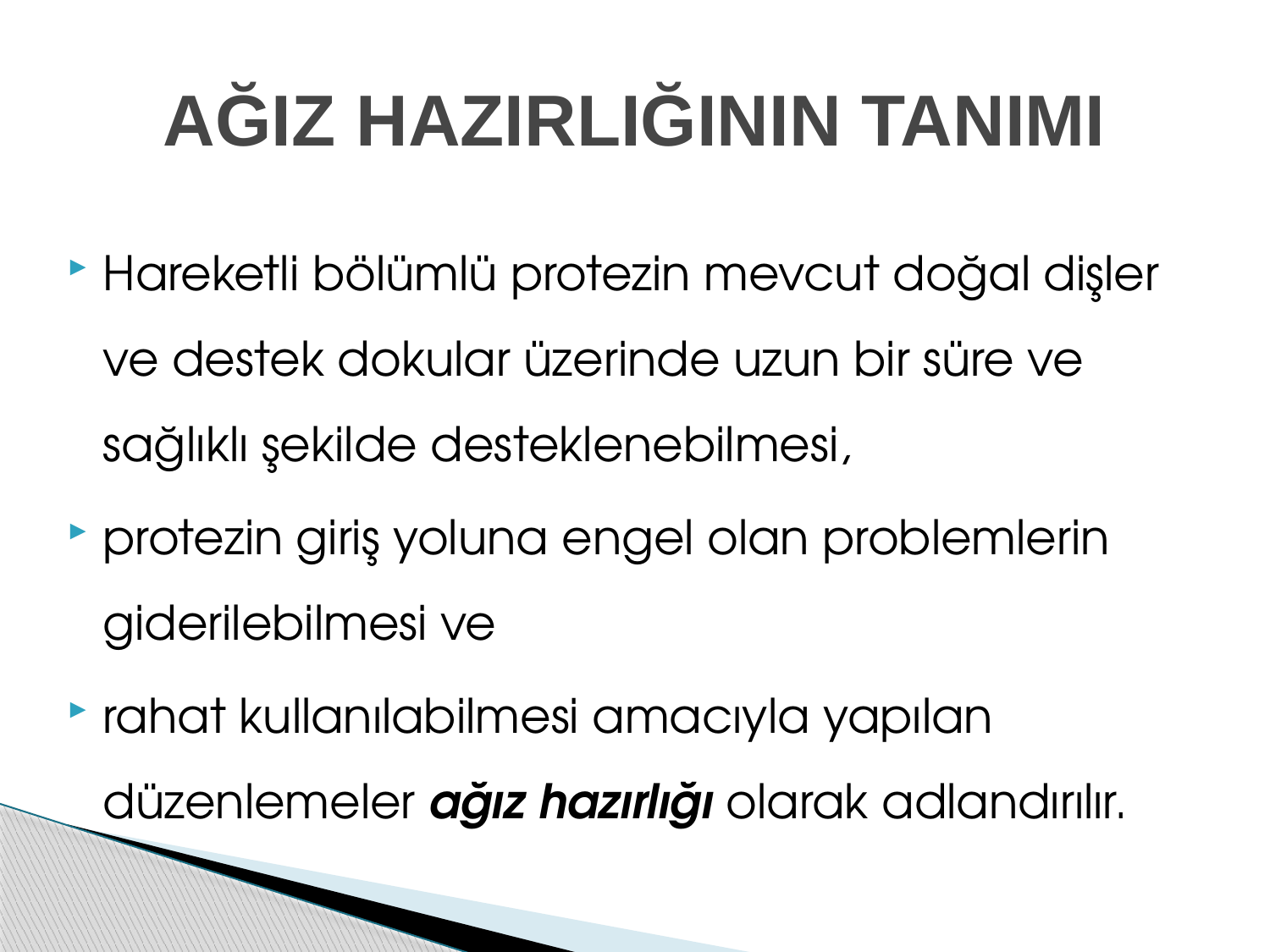

# AĞIZ HAZIRLIĞININ TANIMI
Hareketli bölümlü protezin mevcut doğal dişler ve destek dokular üzerinde uzun bir süre ve sağlıklı şekilde desteklenebilmesi,
protezin giriş yoluna engel olan problemlerin giderilebilmesi ve
rahat kullanılabilmesi amacıyla yapılan düzenlemeler ağız hazırlığı olarak adlandırılır.